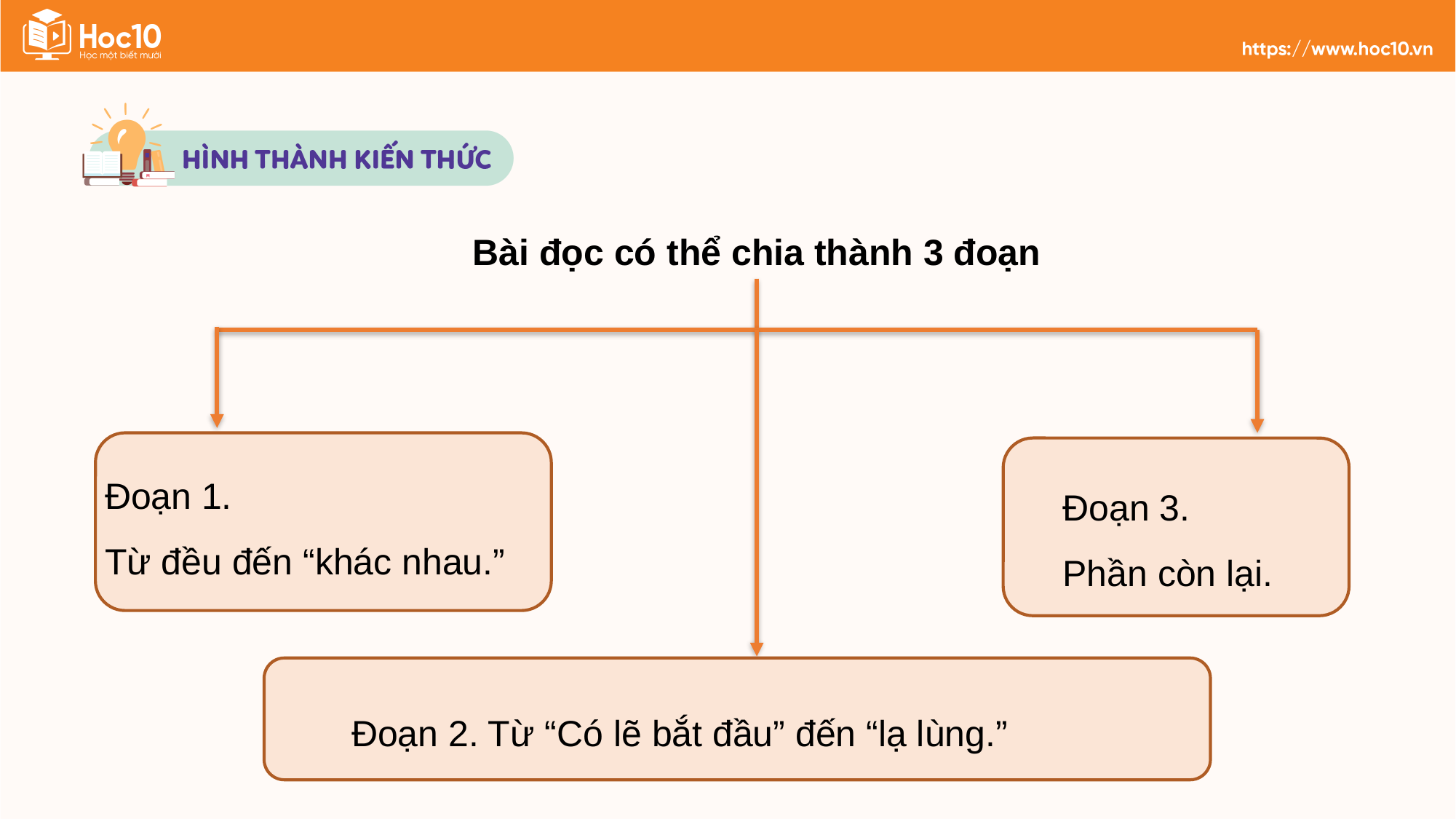

Bài đọc có thể chia thành 3 đoạn

Đoạn 1.
Từ đều đến “khác nhau.”
Đoạn 3.
Phần còn lại.

Đoạn 2. Từ “Có lẽ bắt đầu” đến “lạ lùng.”